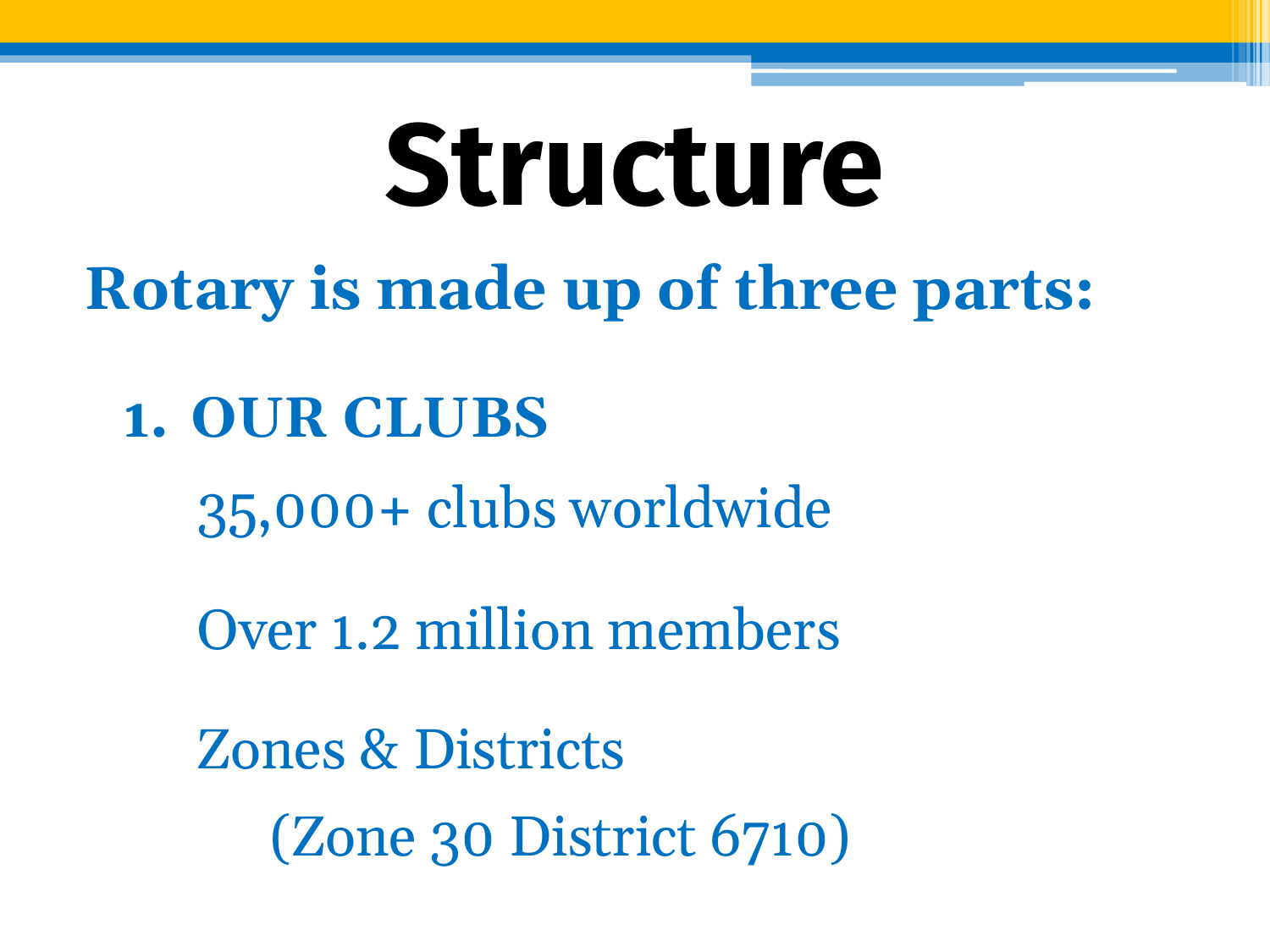

# Structure
Rotary is made up of three parts:

OUR CLUBS
	35,000+ clubs worldwide

	Over 1.2 million members

	Zones & Districts
(Zone 30 District 6710)